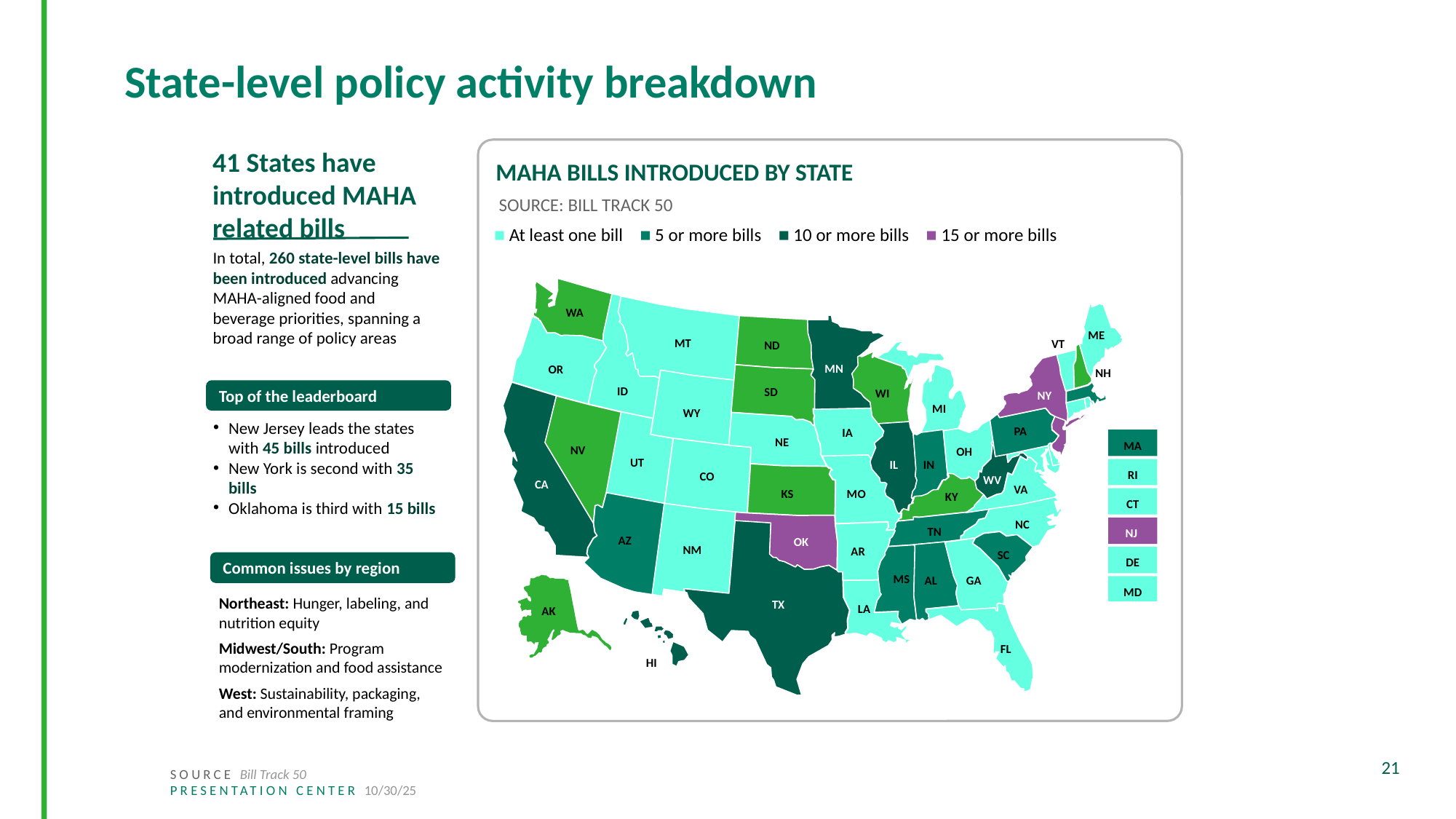

# State-level policy activity breakdown
41 States have introduced MAHA related bills

 MAHA BILLS INTRODUCED BY STATE

  SOURCE: BILL TRACK 50
■ At least one bill    ■ 5 or more bills    ■ 10 or more bills    ■ 15 or more bills
In total, 260 state-level bills have been introduced advancing MAHA-aligned food and beverage priorities, spanning a broad range of policy areas

WA
ME
MT
VT
ND
MN
OR
NH
ID
SD
WI
NY
MI
WY
PA
IA
NE
NV
OH
UT
IL
IN
CO
WV
CA
VA
KS
MO
KY
NC
TN
AZ
OK
NM
AR
SC
MS

GA
AL
TX
LA
AK
FL
HI

MA

RI

CT

NJ

DE

MD

Top of the leaderboard
New Jersey leads the states with 45 bills introduced
New York is second with 35 bills
Oklahoma is third with 15 bills
Common issues by region
Northeast: Hunger, labeling, and nutrition equity
Midwest/South: Program modernization and food assistance
West: Sustainability, packaging, and environmental framing
SOURCE Bill Track 50
PRESENTATION CENTER 10/30/25